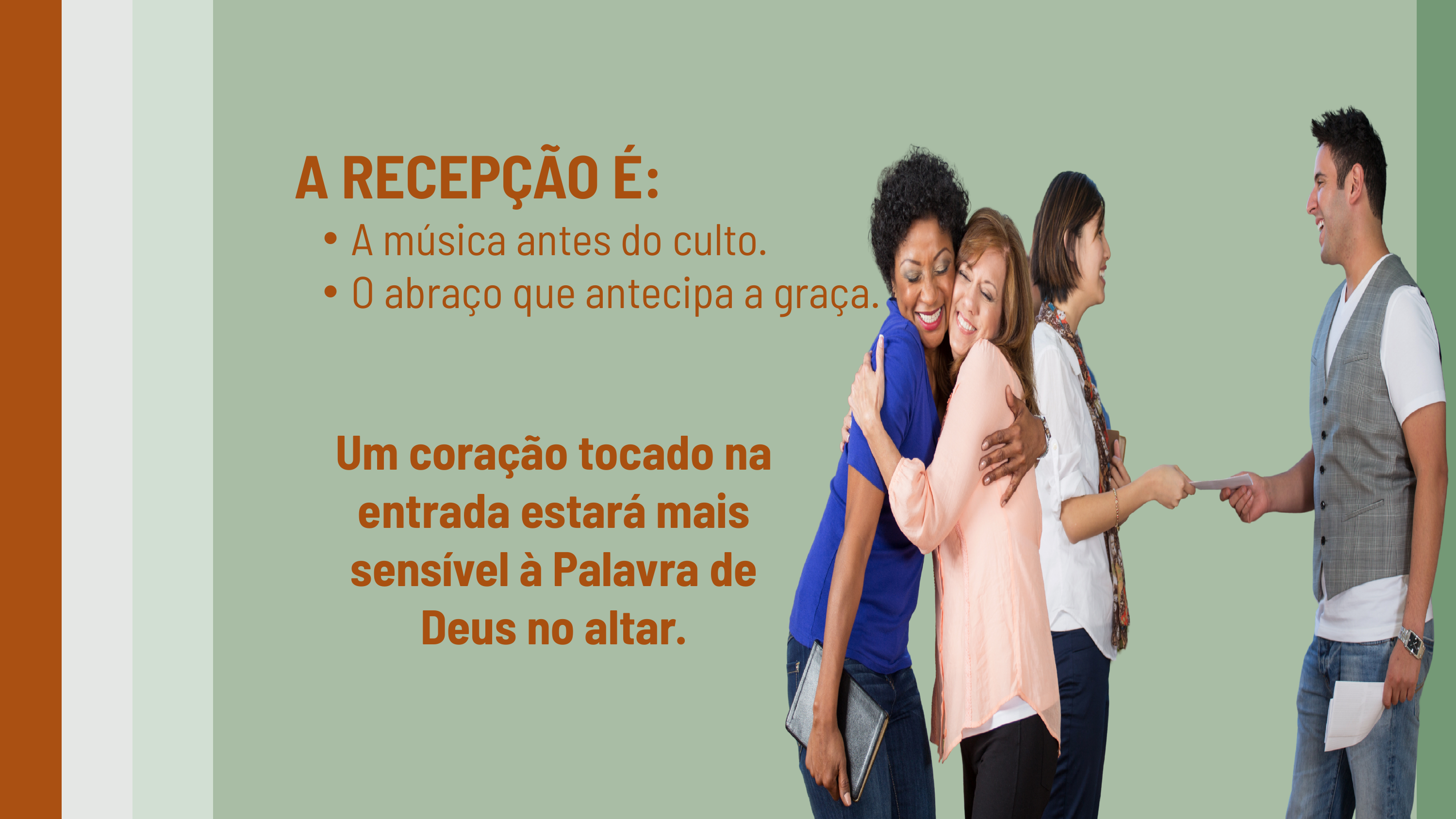

A RECEPÇÃO É:
A música antes do culto.
O abraço que antecipa a graça.
Um coração tocado na entrada estará mais sensível à Palavra de Deus no altar.